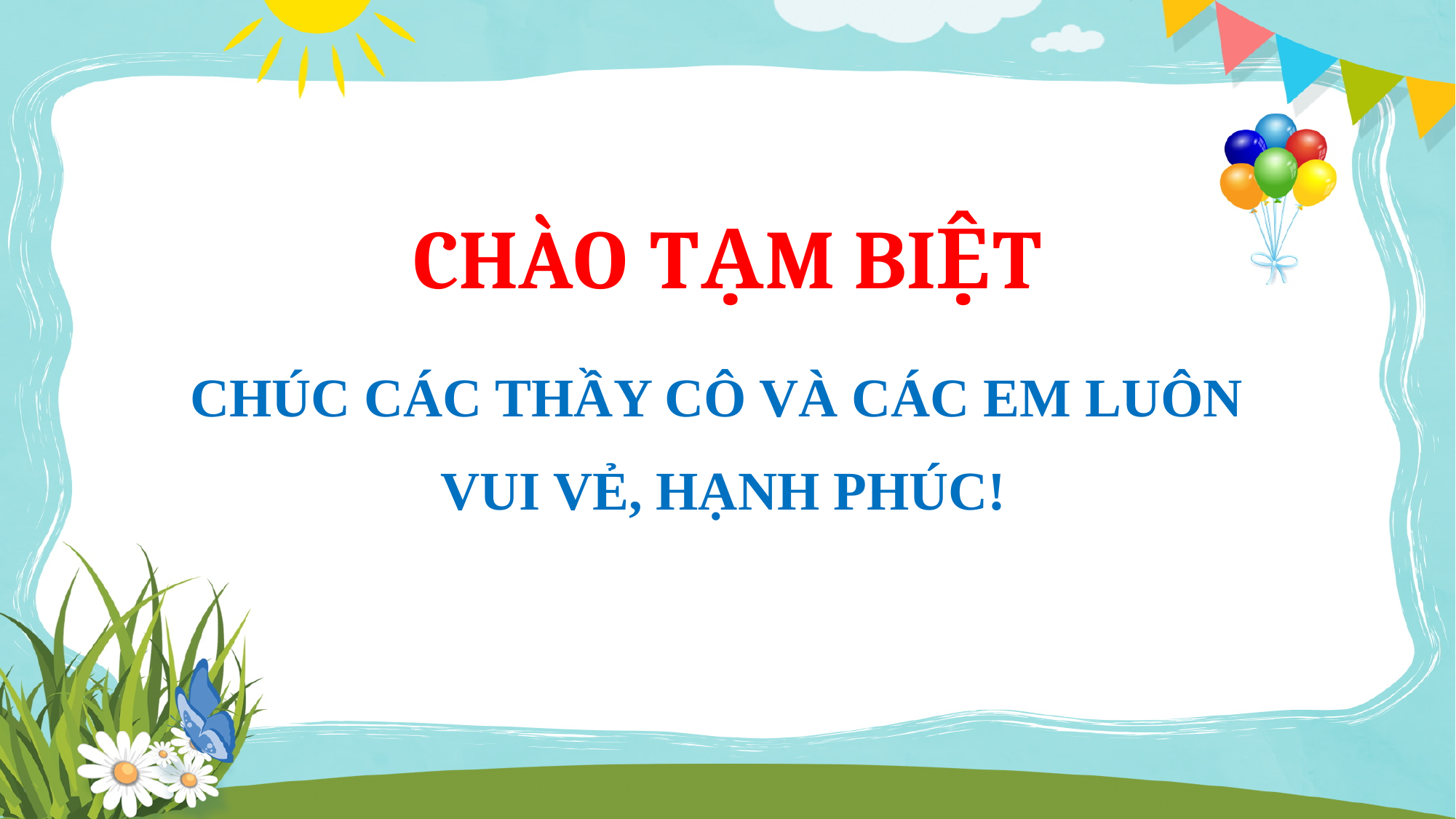

CHÀO TẠM BIỆT
CHÚC CÁC THẦY CÔ VÀ CÁC EM LUÔN
VUI VẺ, HẠNH PHÚC!